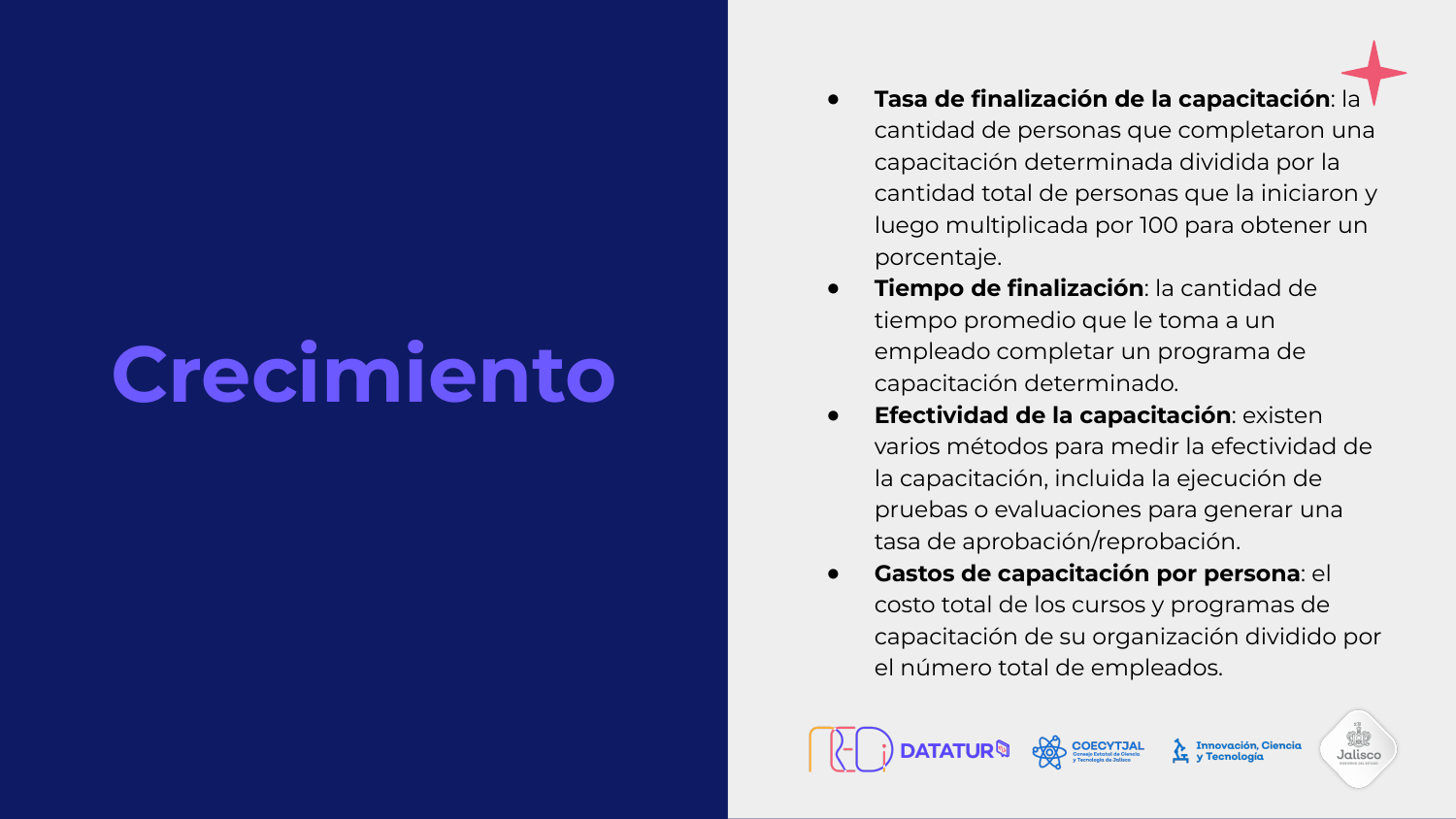

Tasa de finalización de la capacitación: la cantidad de personas que completaron una capacitación determinada dividida por la cantidad total de personas que la iniciaron y luego multiplicada por 100 para obtener un porcentaje.
Tiempo de finalización: la cantidad de tiempo promedio que le toma a un empleado completar un programa de capacitación determinado.
Efectividad de la capacitación: existen varios métodos para medir la efectividad de la capacitación, incluida la ejecución de pruebas o evaluaciones para generar una tasa de aprobación/reprobación.
Gastos de capacitación por persona: el costo total de los cursos y programas de capacitación de su organización dividido por el número total de empleados.
# Crecimiento